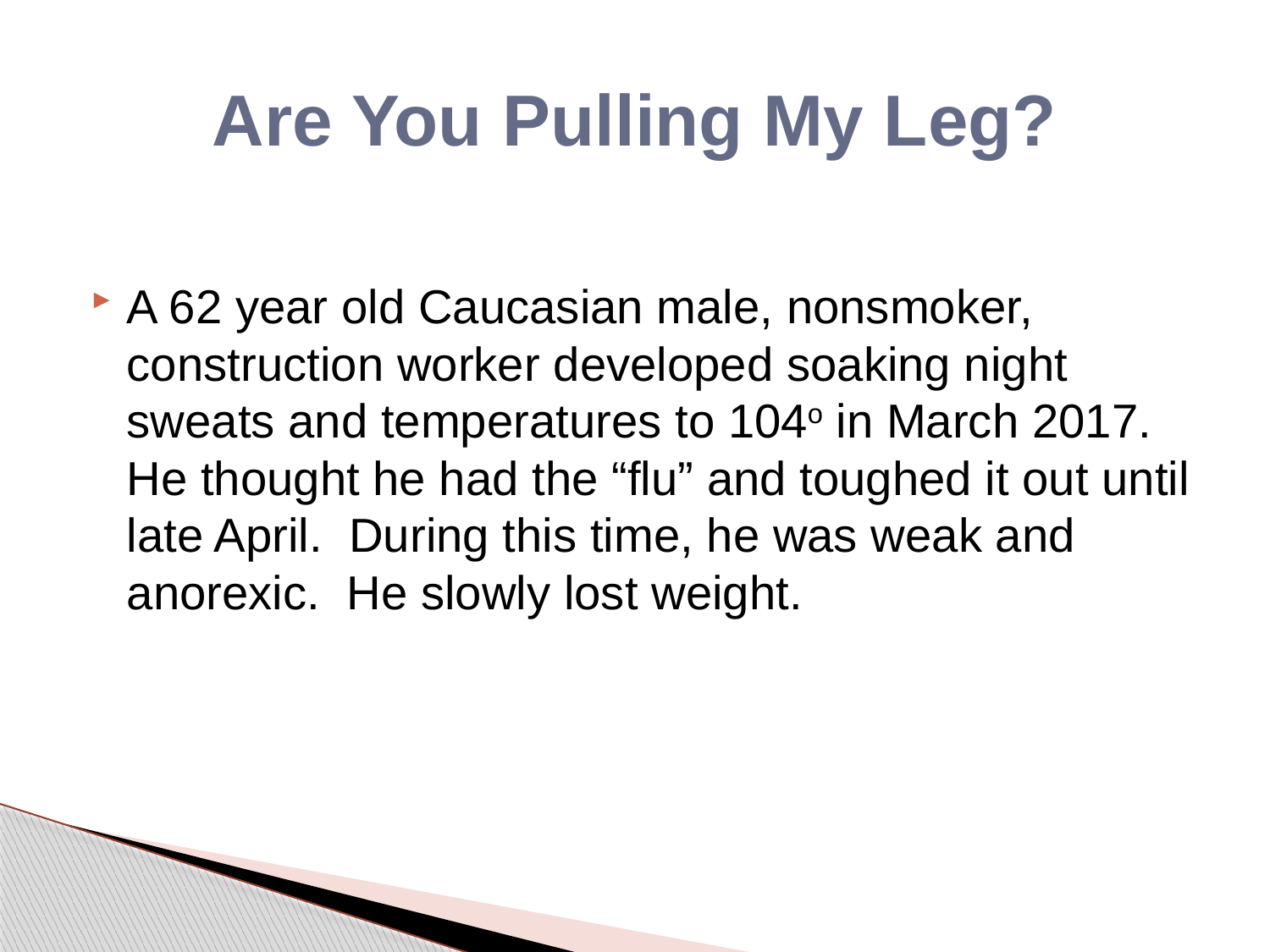

# Are You Pulling My Leg?

A 62 year old Caucasian male, nonsmoker, construction worker developed soaking night sweats and temperatures to 104o in March 2017.  He thought he had the “flu” and toughed it out until late April.  During this time, he was weak and anorexic.  He slowly lost weight.